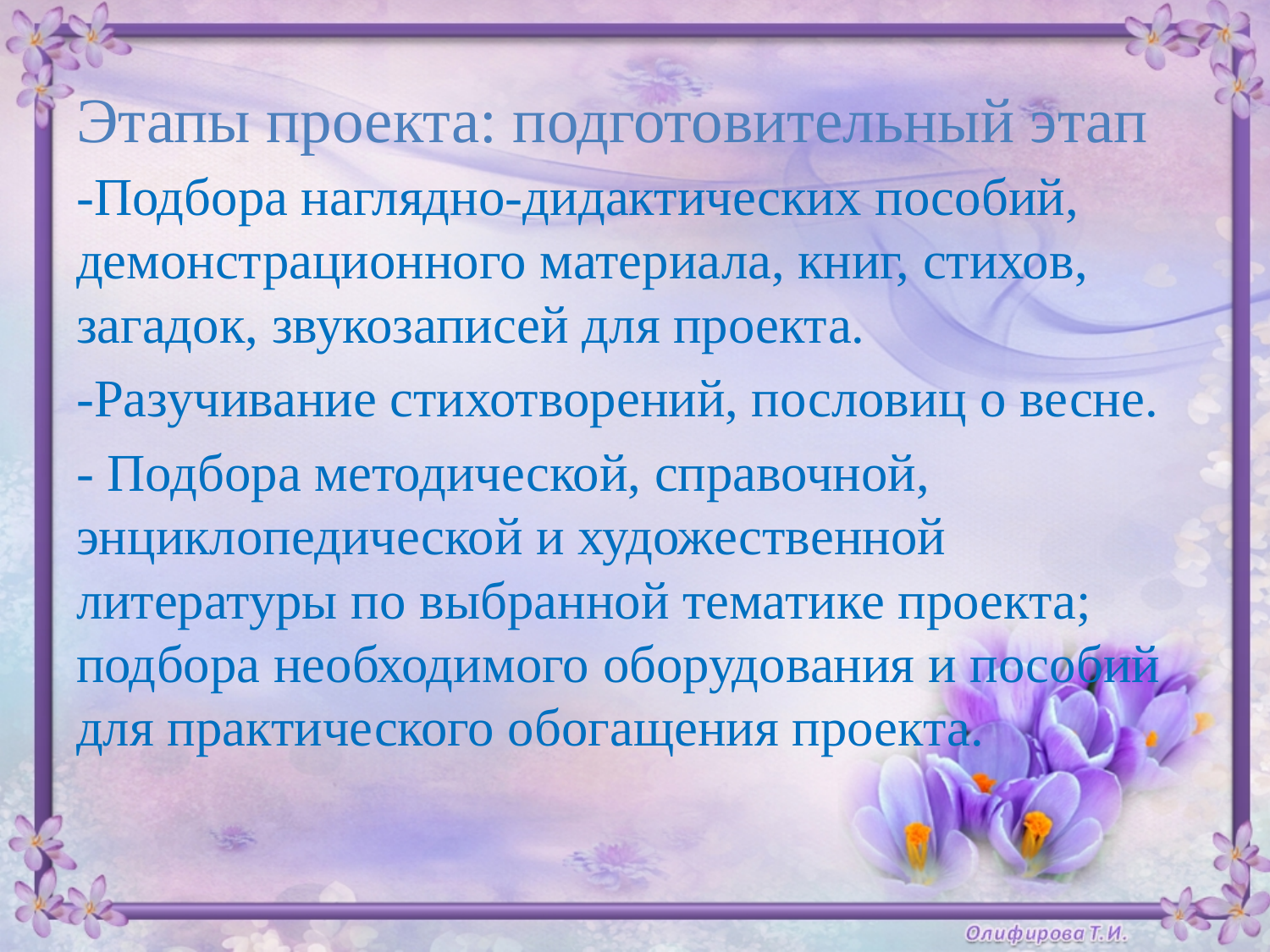

# Этапы проекта: подготовительный этап
-Подбора наглядно-дидактических пособий, демонстрационного материала, книг, стихов, загадок, звукозаписей для проекта.
-Разучивание стихотворений, пословиц о весне.
- Подбора методической, справочной, энциклопедической и художественной литературы по выбранной тематике проекта; подбора необходимого оборудования и пособий для практического обогащения проекта.